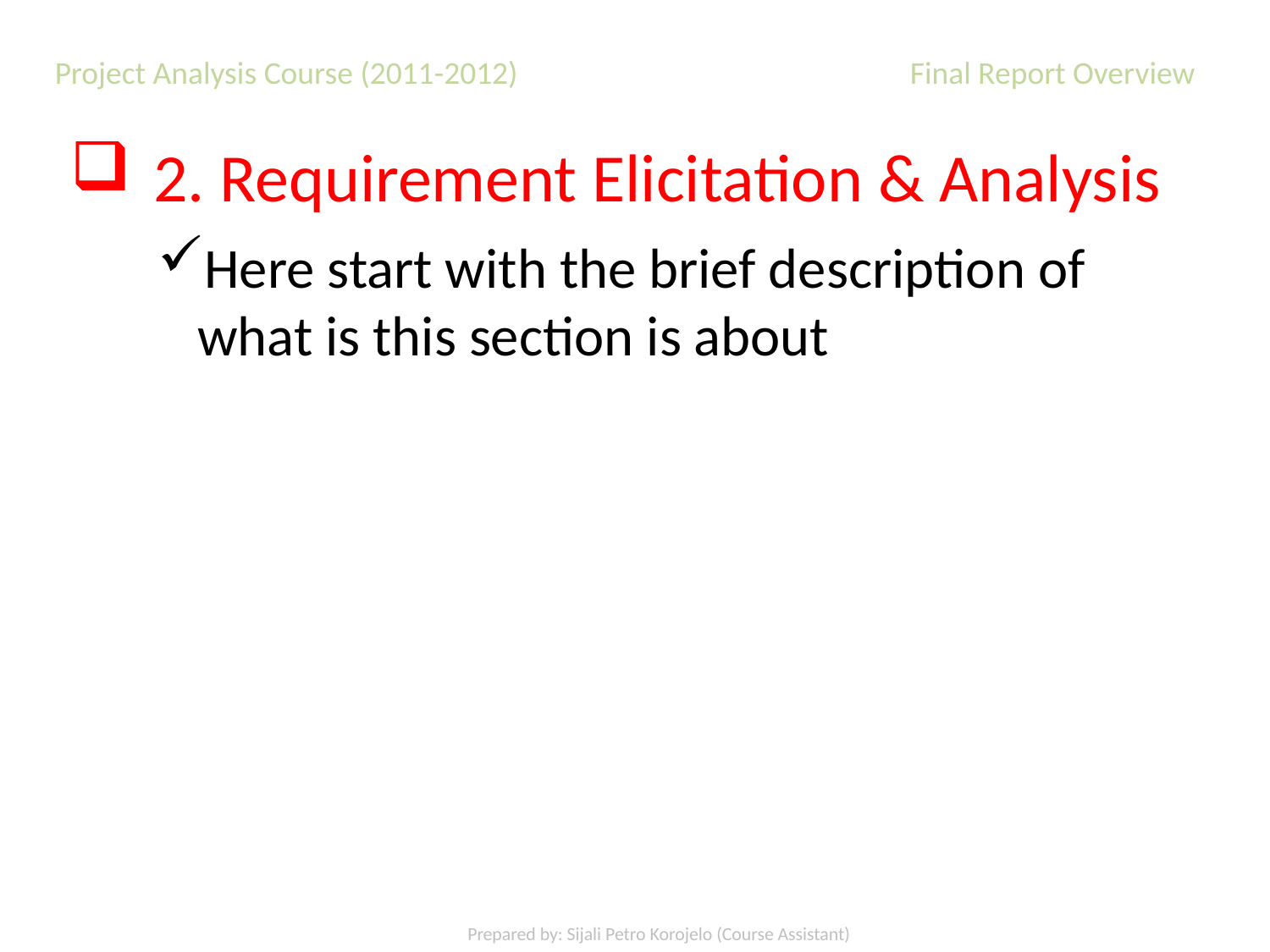

Project Analysis Course (2011-2012)                                      	             Final Report Overview
2. Requirement Elicitation & Analysis
Here start with the brief description of what is this section is about

Prepared by: Sijali Petro Korojelo (Course Assistant)